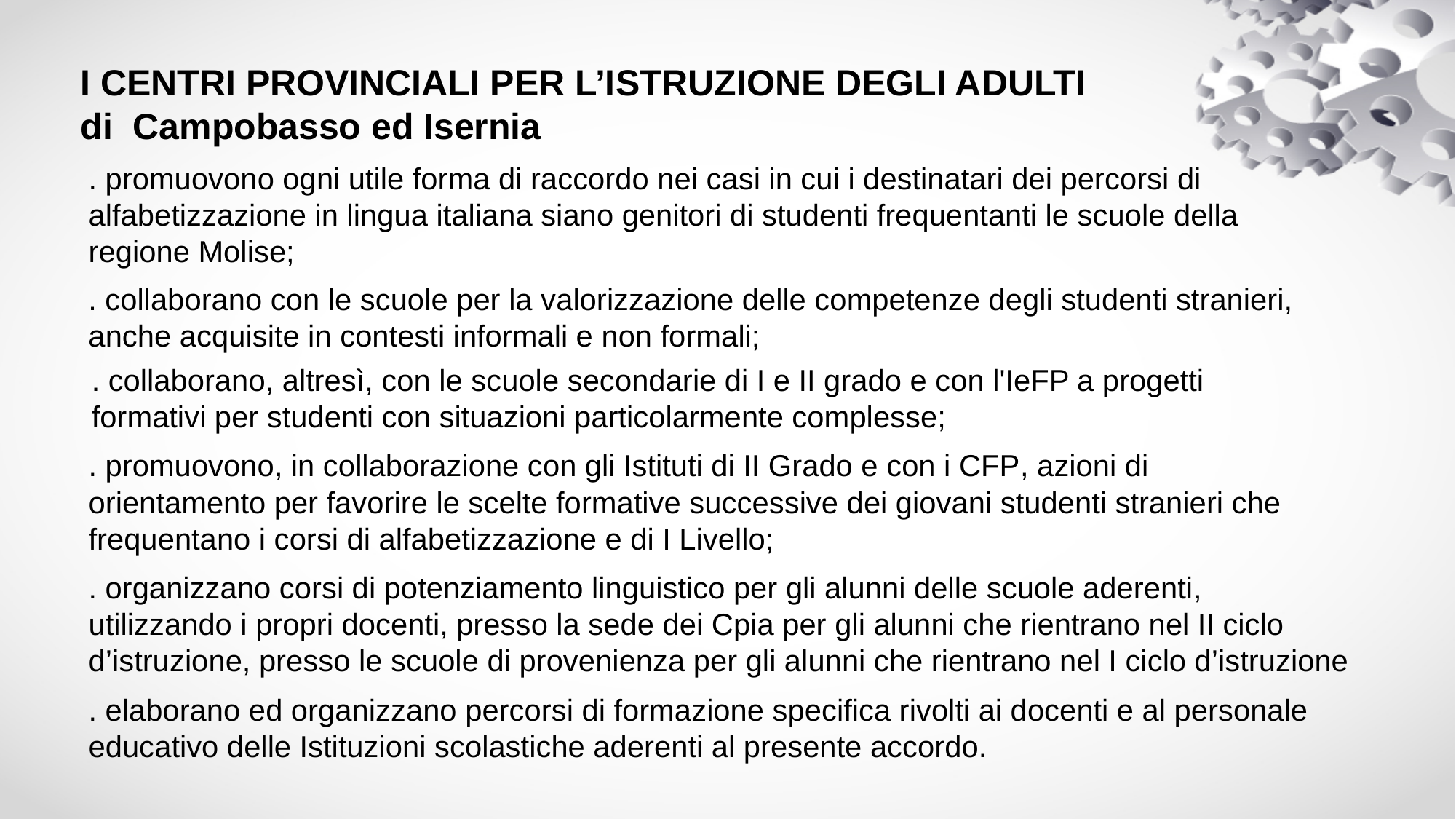

I CENTRI PROVINCIALI PER L’ISTRUZIONE DEGLI ADULTI di  Campobasso ed Isernia
. promuovono ogni utile forma di raccordo nei casi in cui i destinatari dei percorsi di alfabetizzazione in lingua italiana siano genitori di studenti frequentanti le scuole della regione Molise;
. collaborano con le scuole per la valorizzazione delle competenze degli studenti stranieri, anche acquisite in contesti informali e non formali;
. collaborano, altresì, con le scuole secondarie di I e II grado e con l'IeFP a progetti formativi per studenti con situazioni particolarmente complesse;
. promuovono, in collaborazione con gli Istituti di II Grado e con i CFP, azioni di orientamento per favorire le scelte formative successive dei giovani studenti stranieri che frequentano i corsi di alfabetizzazione e di I Livello;
. organizzano corsi di potenziamento linguistico per gli alunni delle scuole aderenti, utilizzando i propri docenti, presso la sede dei Cpia per gli alunni che rientrano nel II ciclo d’istruzione, presso le scuole di provenienza per gli alunni che rientrano nel I ciclo d’istruzione
. elaborano ed organizzano percorsi di formazione specifica rivolti ai docenti e al personale educativo delle Istituzioni scolastiche aderenti al presente accordo.